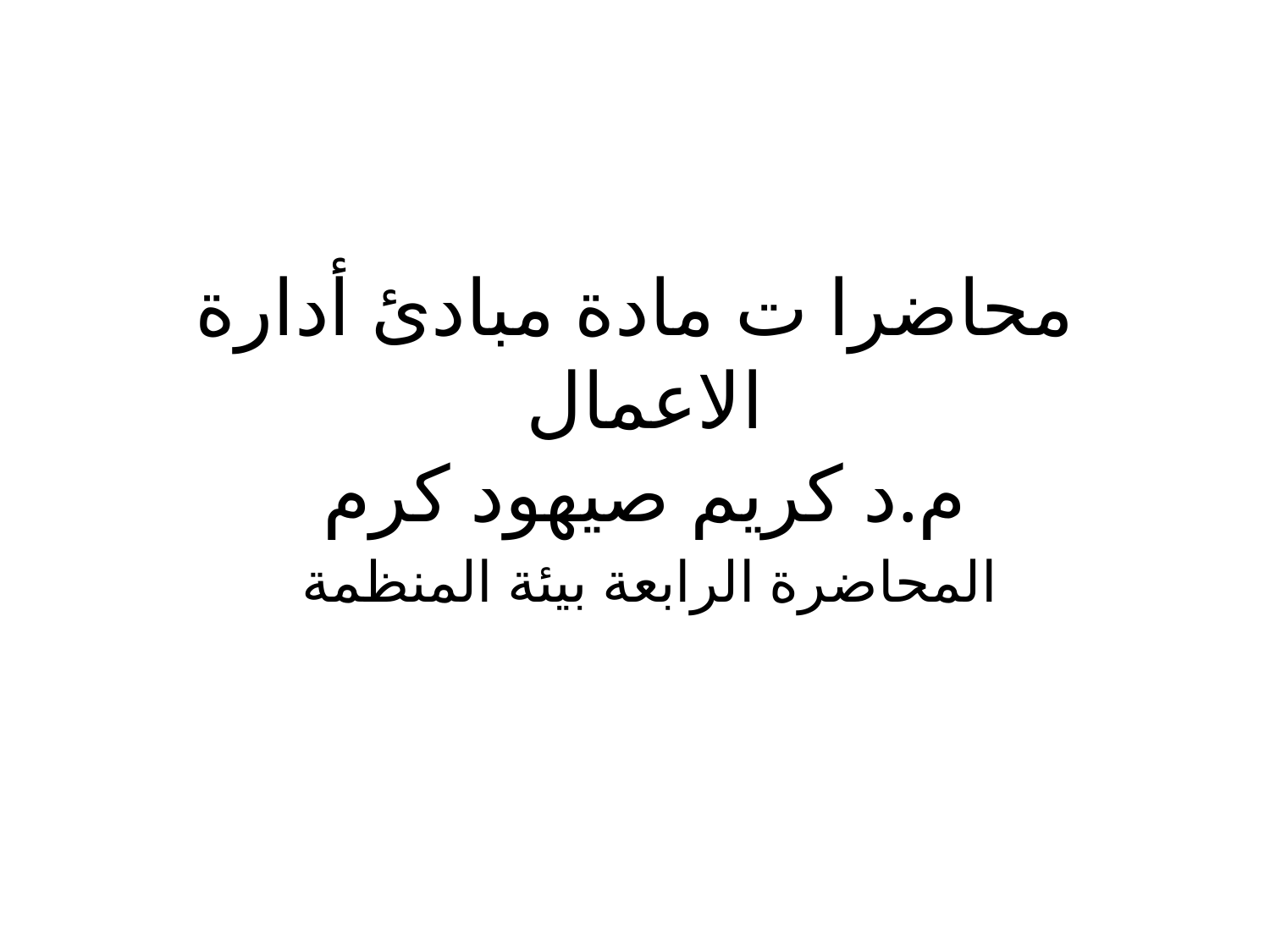

# محاضرا ت مادة مبادئ أدارة الاعمال م.د كريم صيهود كرم
المحاضرة الرابعة بيئة المنظمة